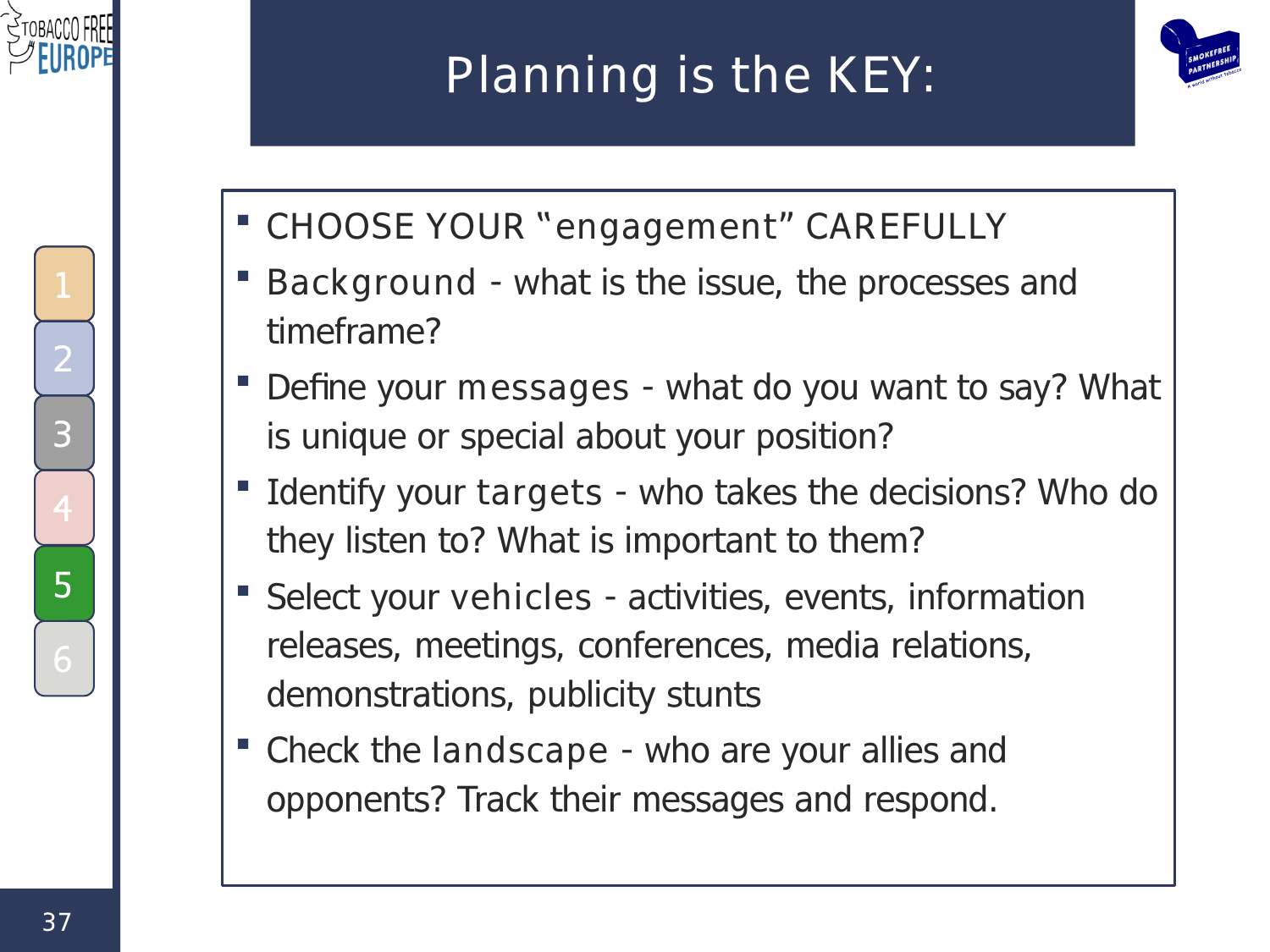

# Planning is the KEY:
CHOOSE YOUR “engagement” CAREFULLY
Background - what is the issue, the processes and timeframe?
Define your messages - what do you want to say? What is unique or special about your position?
Identify your targets - who takes the decisions? Who do they listen to? What is important to them?
Select your vehicles - activities, events, information releases, meetings, conferences, media relations, demonstrations, publicity stunts
Check the landscape - who are your allies and opponents? Track their messages and respond.

1
1
2
2
3
3
4
5
6